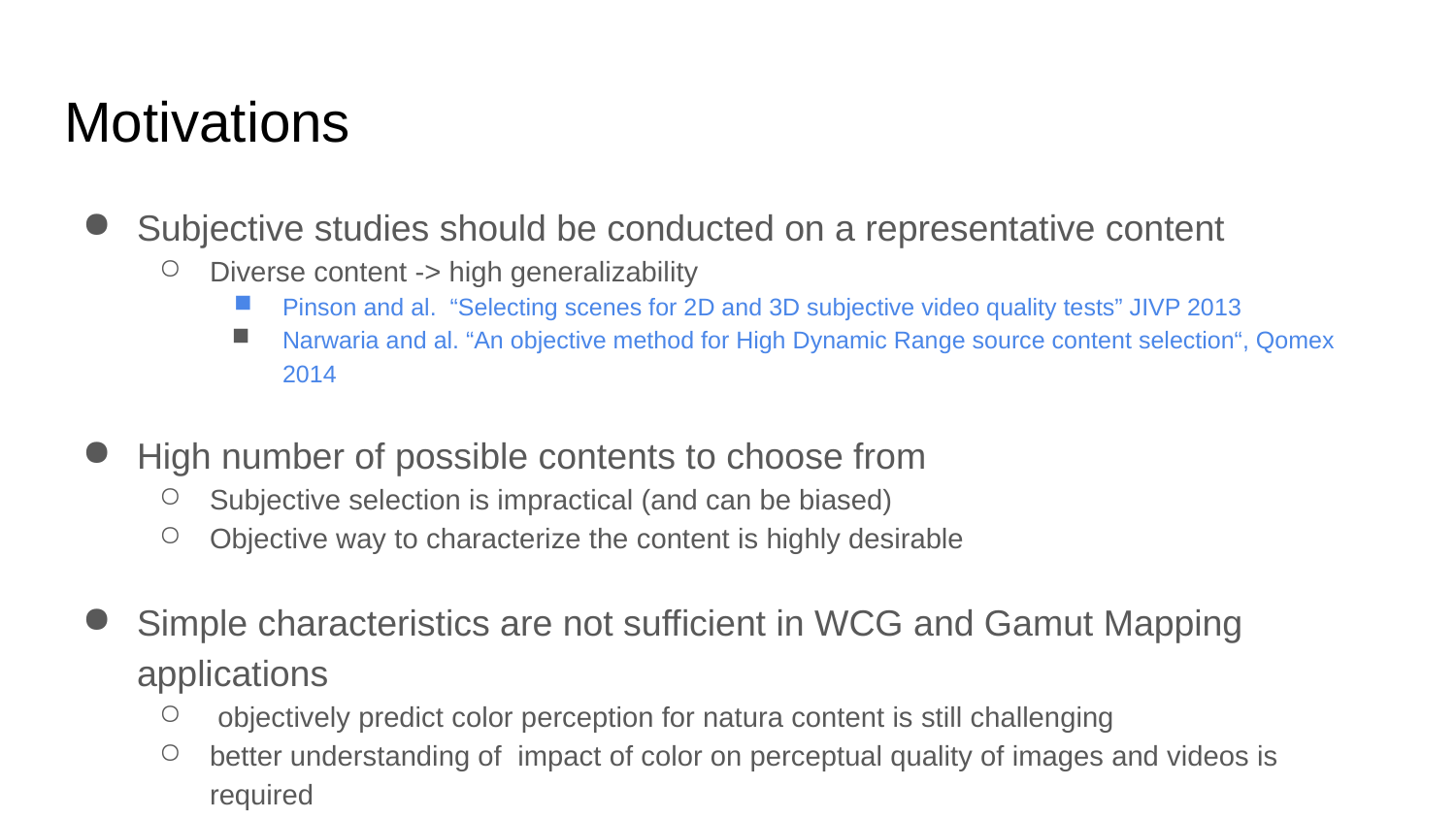

# Motivations
Subjective studies should be conducted on a representative content
Diverse content -> high generalizability
Pinson and al.  “Selecting scenes for 2D and 3D subjective video quality tests” JIVP 2013
Narwaria and al. “An objective method for High Dynamic Range source content selection“, Qomex 2014
High number of possible contents to choose from
Subjective selection is impractical (and can be biased)
Objective way to characterize the content is highly desirable
Simple characteristics are not sufficient in WCG and Gamut Mapping applications
 objectively predict color perception for natura content is still challenging
better understanding of  impact of color on perceptual quality of images and videos is required